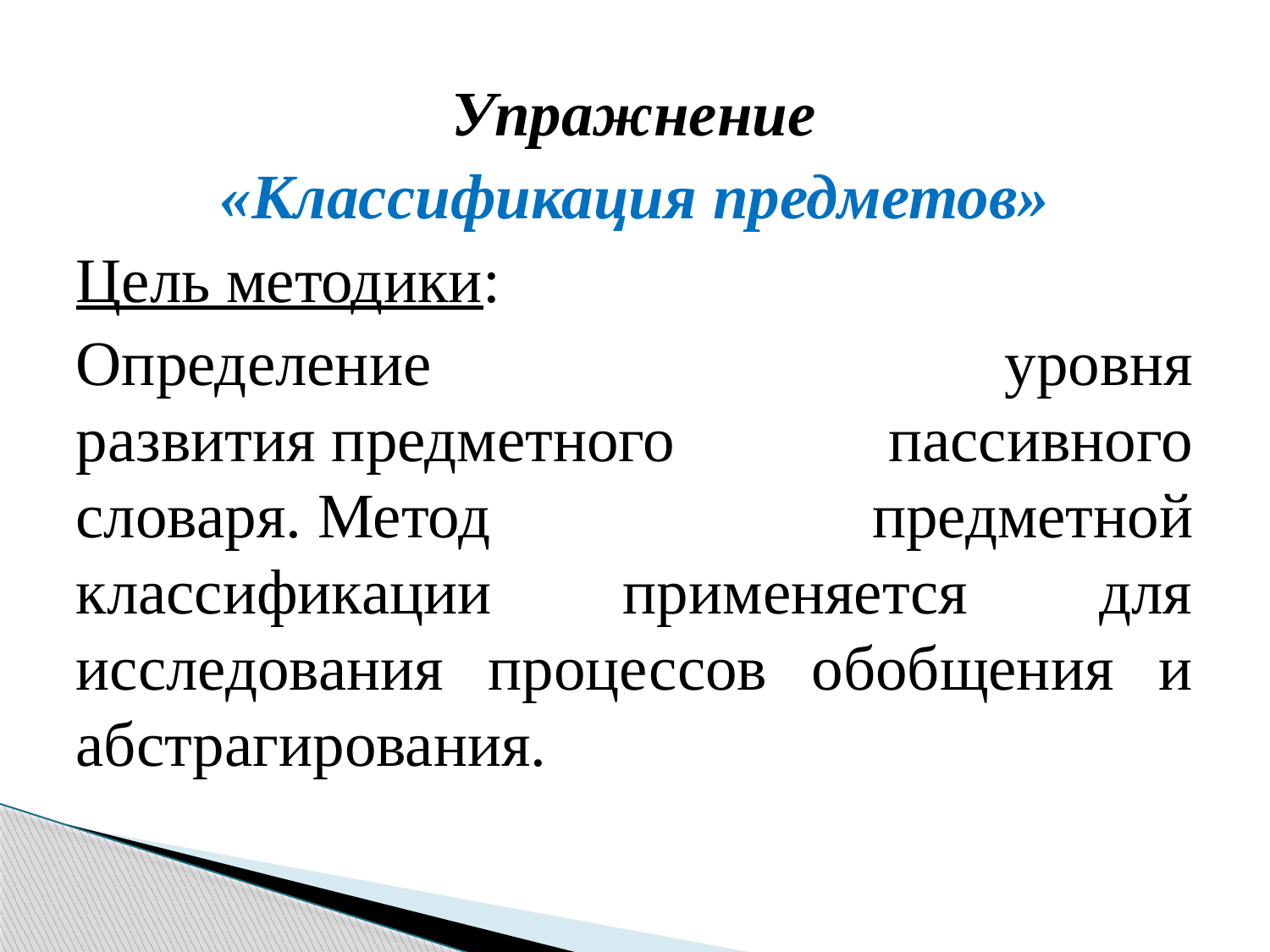

Упражнение
«Классификация предметов»
Цель методики:
Определение уровня развития предметного пассивного словаря. Метод предметной классификации применяется для исследования процессов обобщения и абстрагирования.